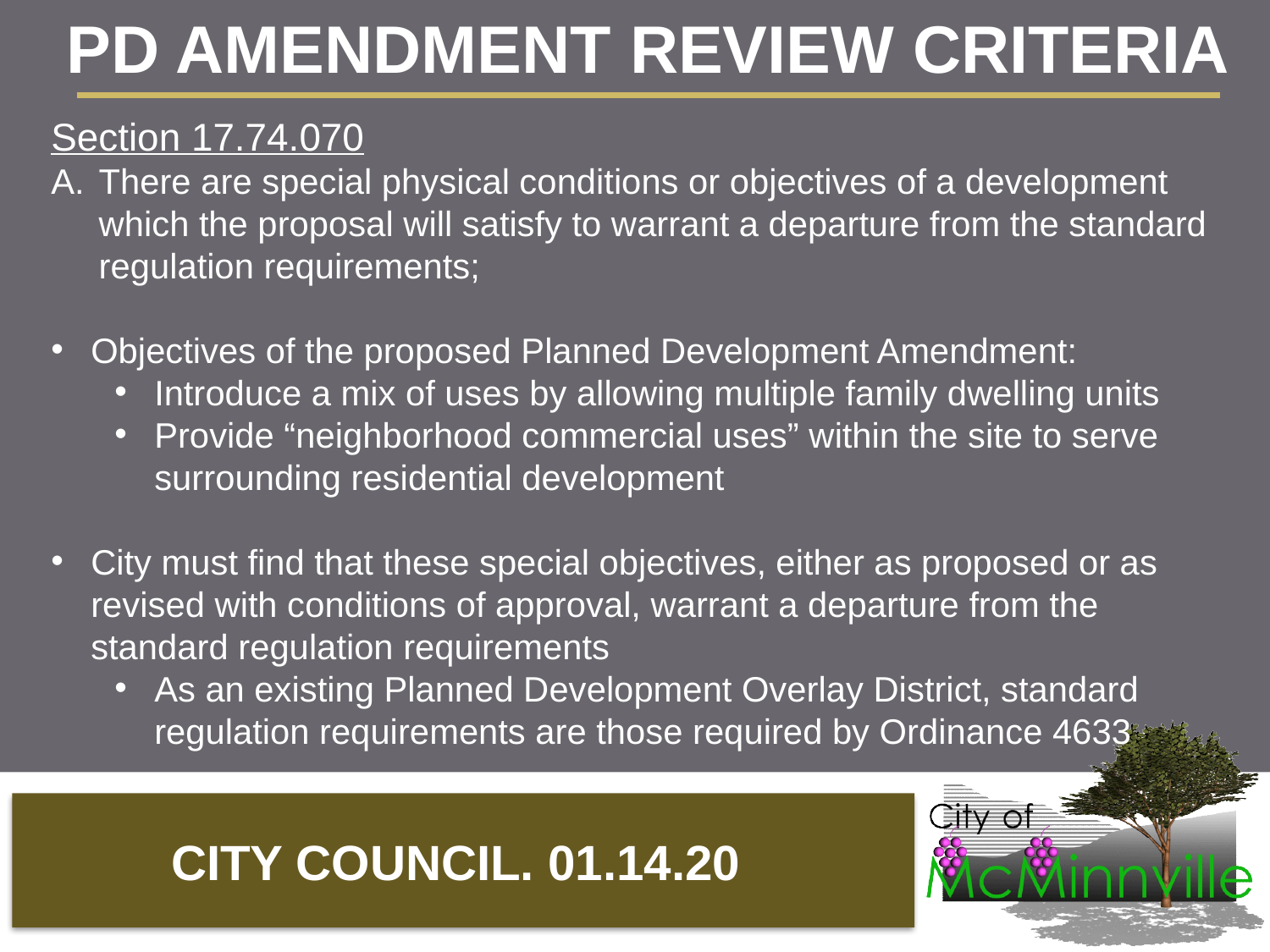

PD AMENDMENT REVIEW CRITERIA

Section 17.74.070
There are special physical conditions or objectives of a development which the proposal will satisfy to warrant a departure from the standard regulation requirements;

Objectives of the proposed Planned Development Amendment:
Introduce a mix of uses by allowing multiple family dwelling units
Provide “neighborhood commercial uses” within the site to serve surrounding residential development

City must find that these special objectives, either as proposed or as revised with conditions of approval, warrant a departure from the standard regulation requirements
As an existing Planned Development Overlay District, standard regulation requirements are those required by Ordinance 4633
CITY COUNCIL. 01.14.20